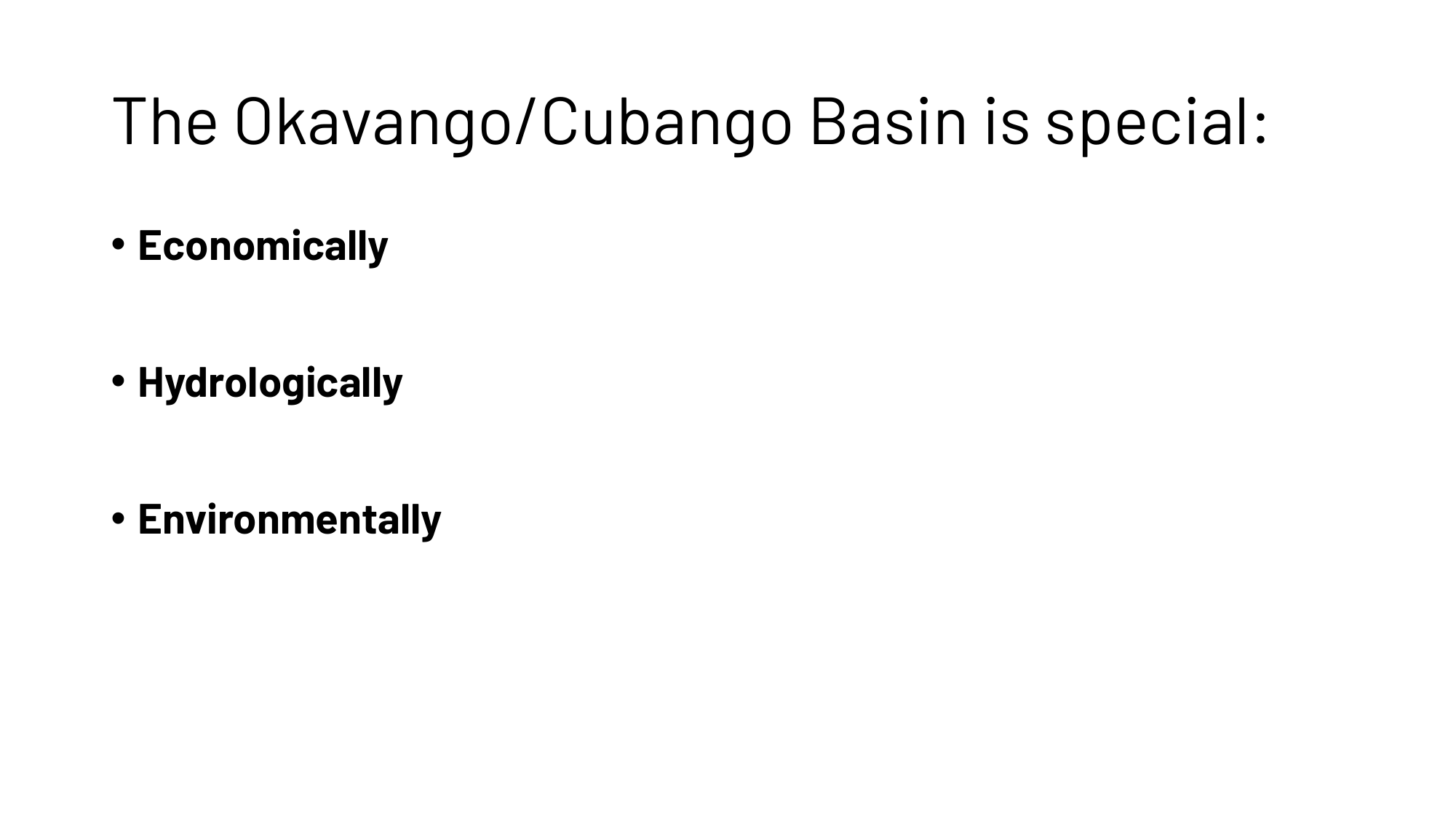

# The Okavango/Cubango Basin is special:
Economically
Hydrologically
Environmentally